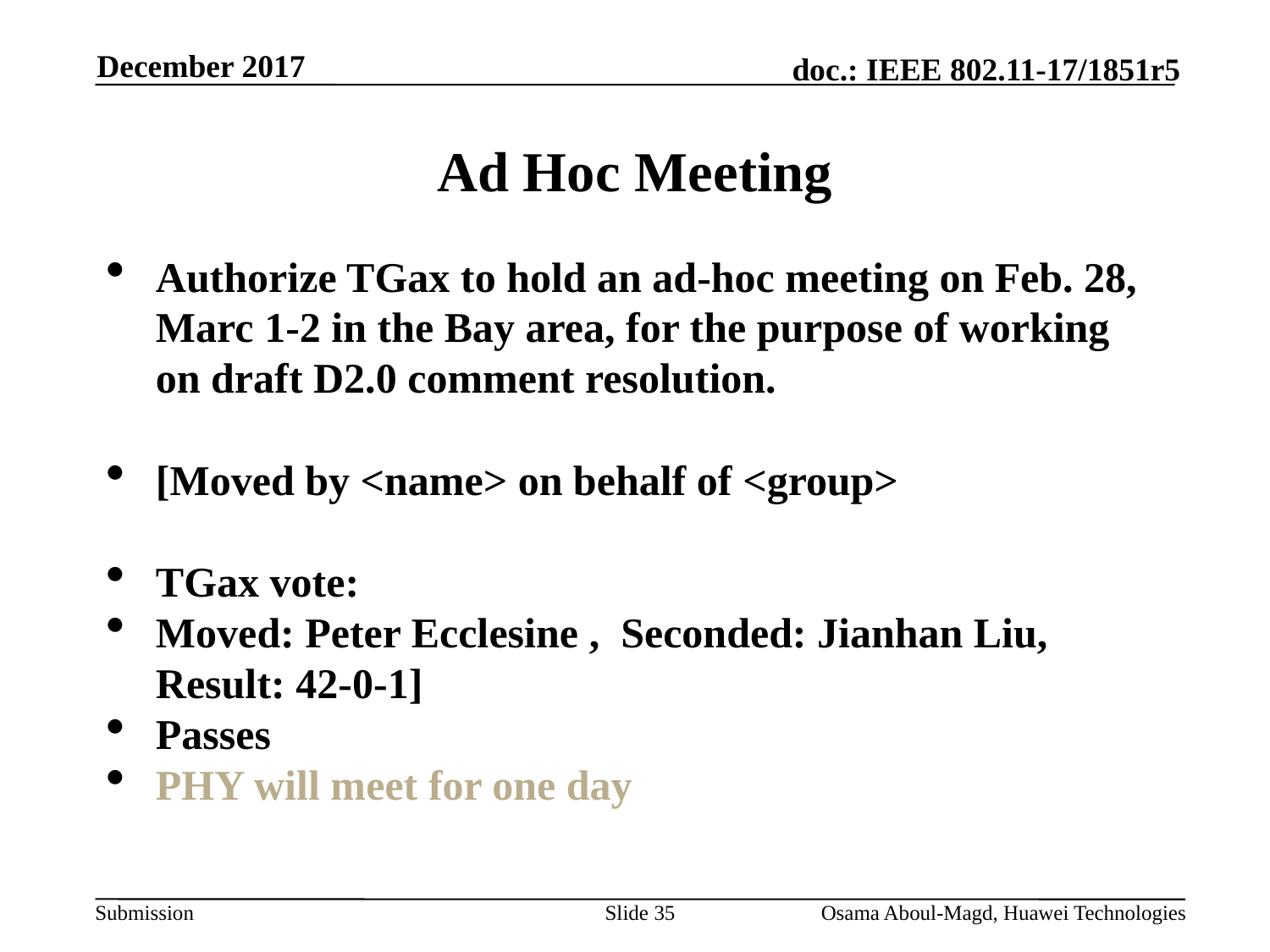

December 2017
# Ad Hoc Meeting
Authorize TGax to hold an ad-hoc meeting on Feb. 28, Marc 1-2 in the Bay area, for the purpose of working on draft D2.0 comment resolution.

[Moved by <name> on behalf of <group>

TGax vote:
Moved: Peter Ecclesine ,  Seconded: Jianhan Liu, Result: 42-0-1]
Passes
PHY will meet for one day

Slide 35
Osama Aboul-Magd, Huawei Technologies